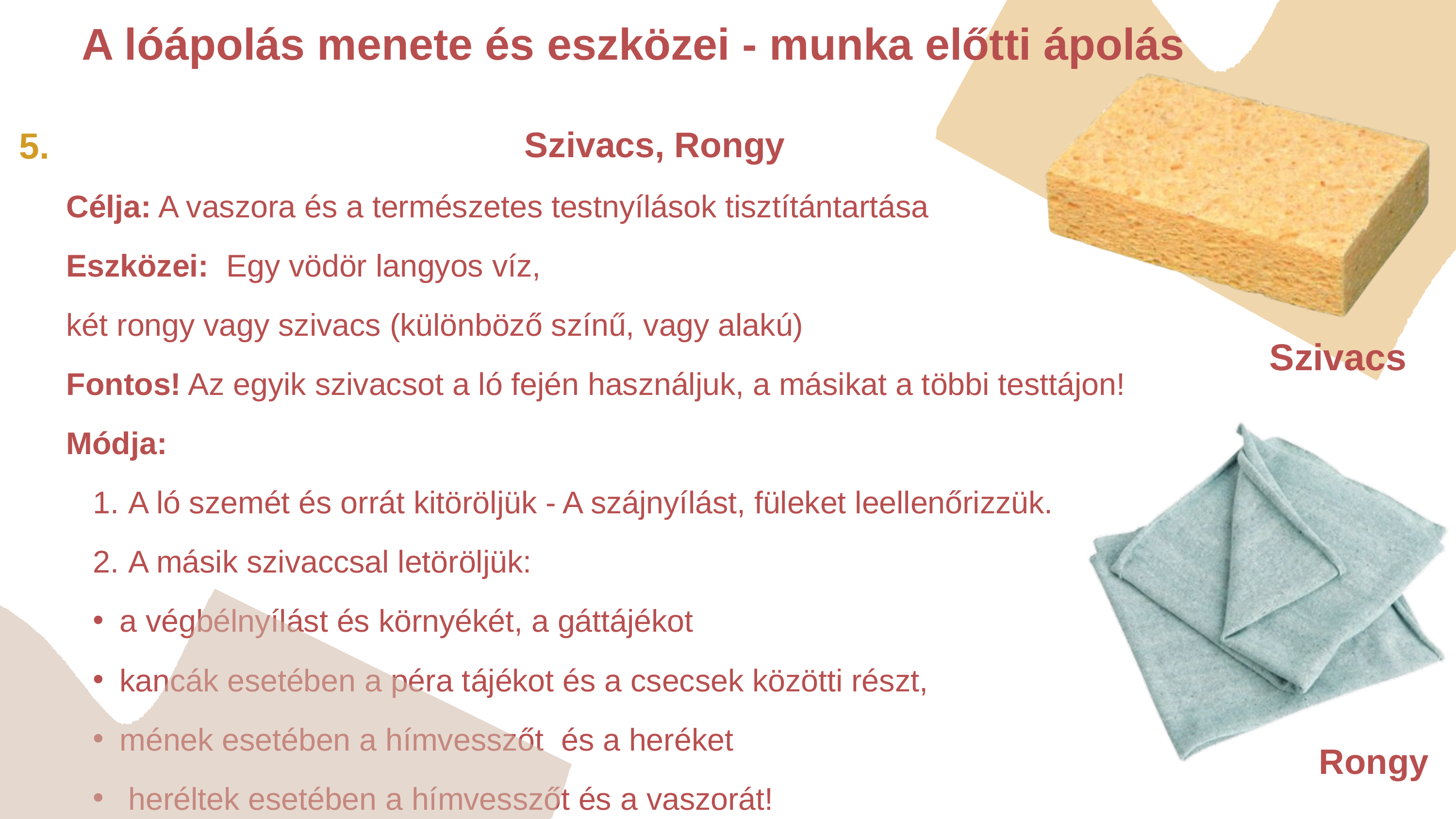

A lóápolás menete és eszközei - munka előtti ápolás

Szivacs, Rongy
Célja: A vaszora és a természetes testnyílások tisztítántartása
Eszközei:  Egy vödör langyos víz,
két rongy vagy szivacs (különböző színű, vagy alakú)
Fontos! Az egyik szivacsot a ló fején használjuk, a másikat a többi testtájon!
Módja:
 A ló szemét és orrát kitöröljük - A szájnyílást, füleket leellenőrizzük.
 A másik szivaccsal letöröljük:
a végbélnyílást és környékét, a gáttájékot
kancák esetében a péra tájékot és a csecsek közötti részt,
mének esetében a hímvesszőt  és a heréket
 heréltek esetében a hímvesszőt és a vaszorát!
5.
Szivacs

Rongy